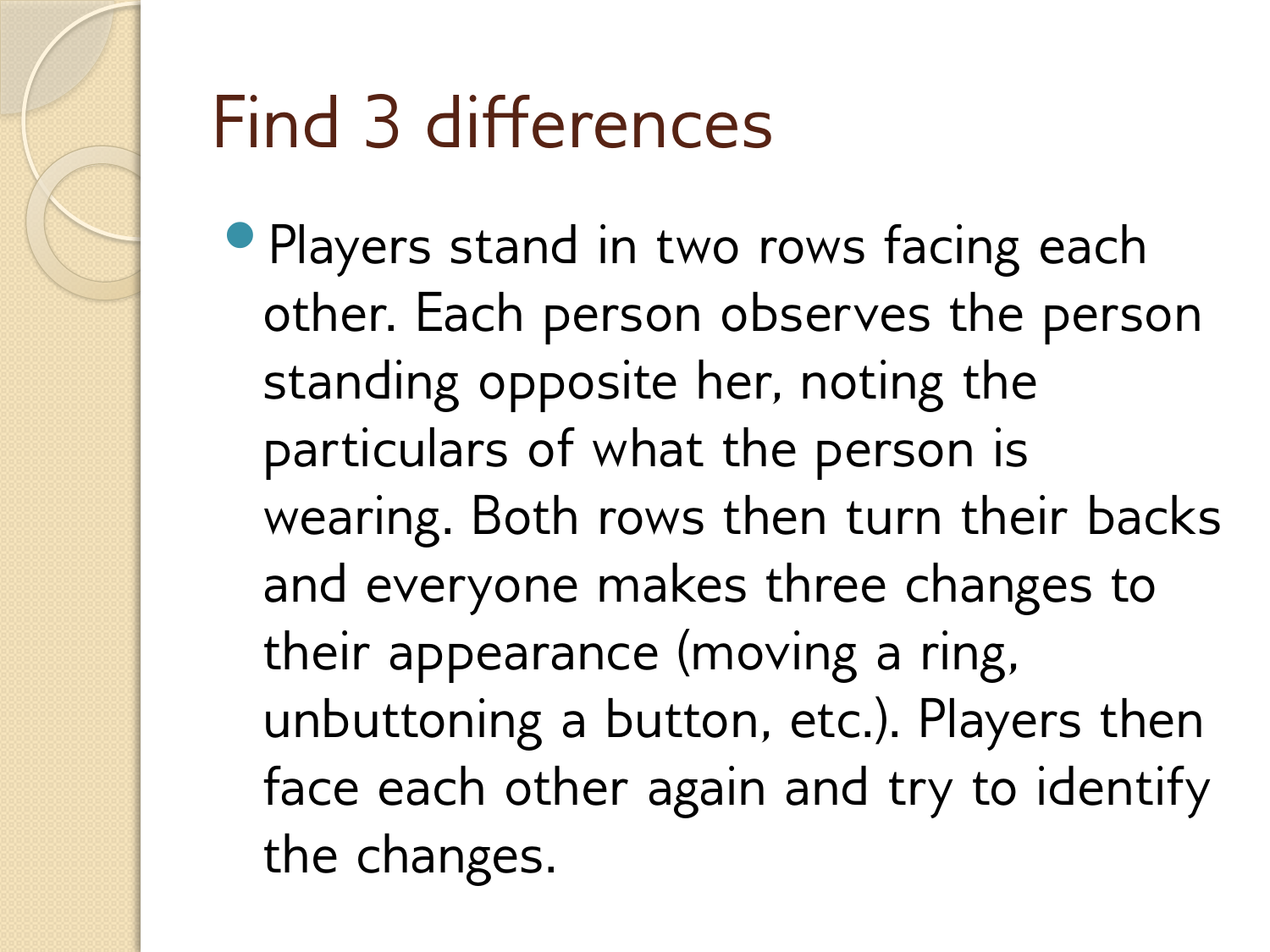

# Find 3 differences
Players stand in two rows facing each other. Each person observes the person standing opposite her, noting the particulars of what the person is wearing. Both rows then turn their backs and everyone makes three changes to their appearance (moving a ring, unbuttoning a button, etc.). Players then face each other again and try to identify the changes.